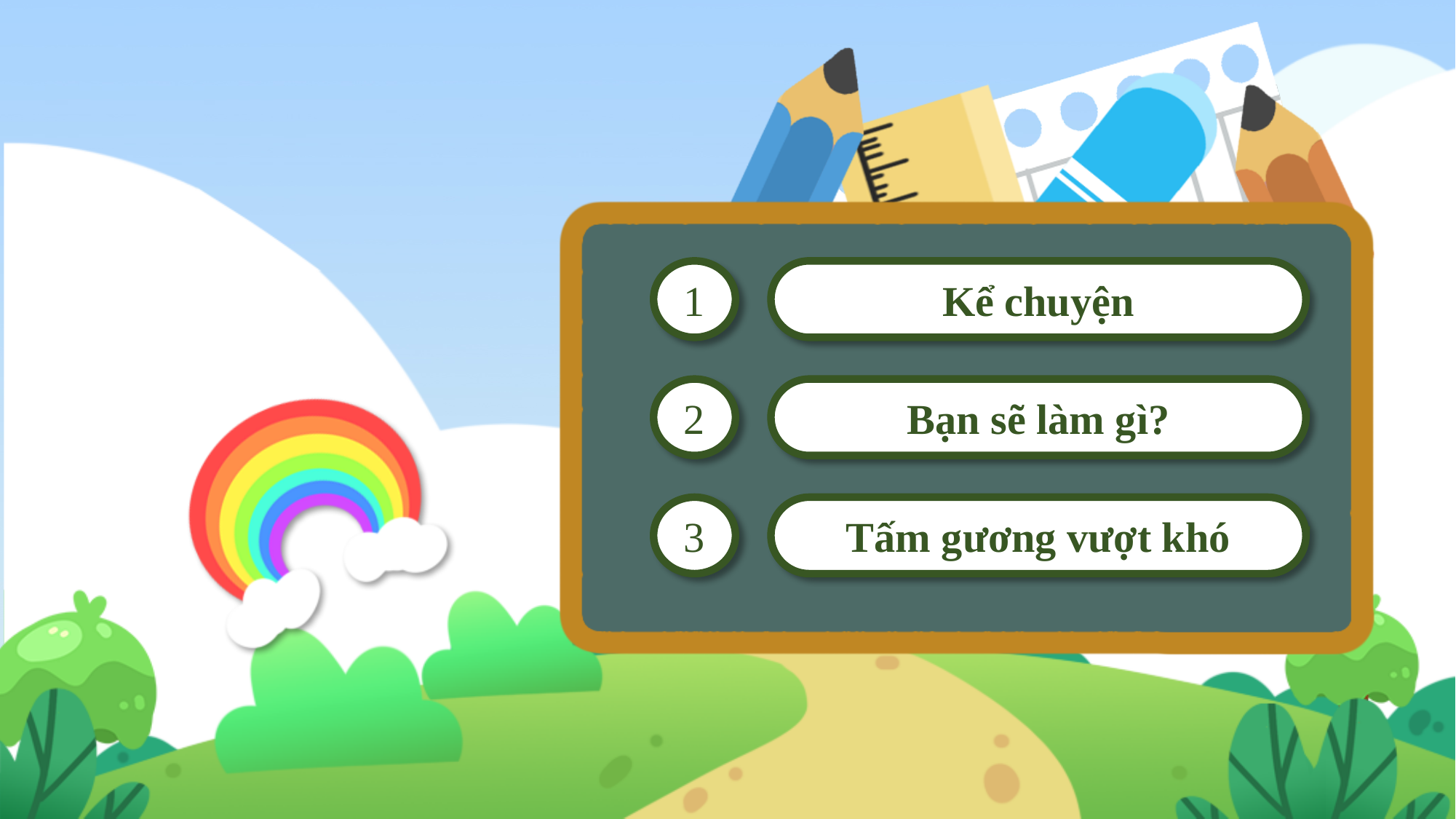

1
Kể chuyện
2
Bạn sẽ làm gì?
3
Tấm gương vượt khó